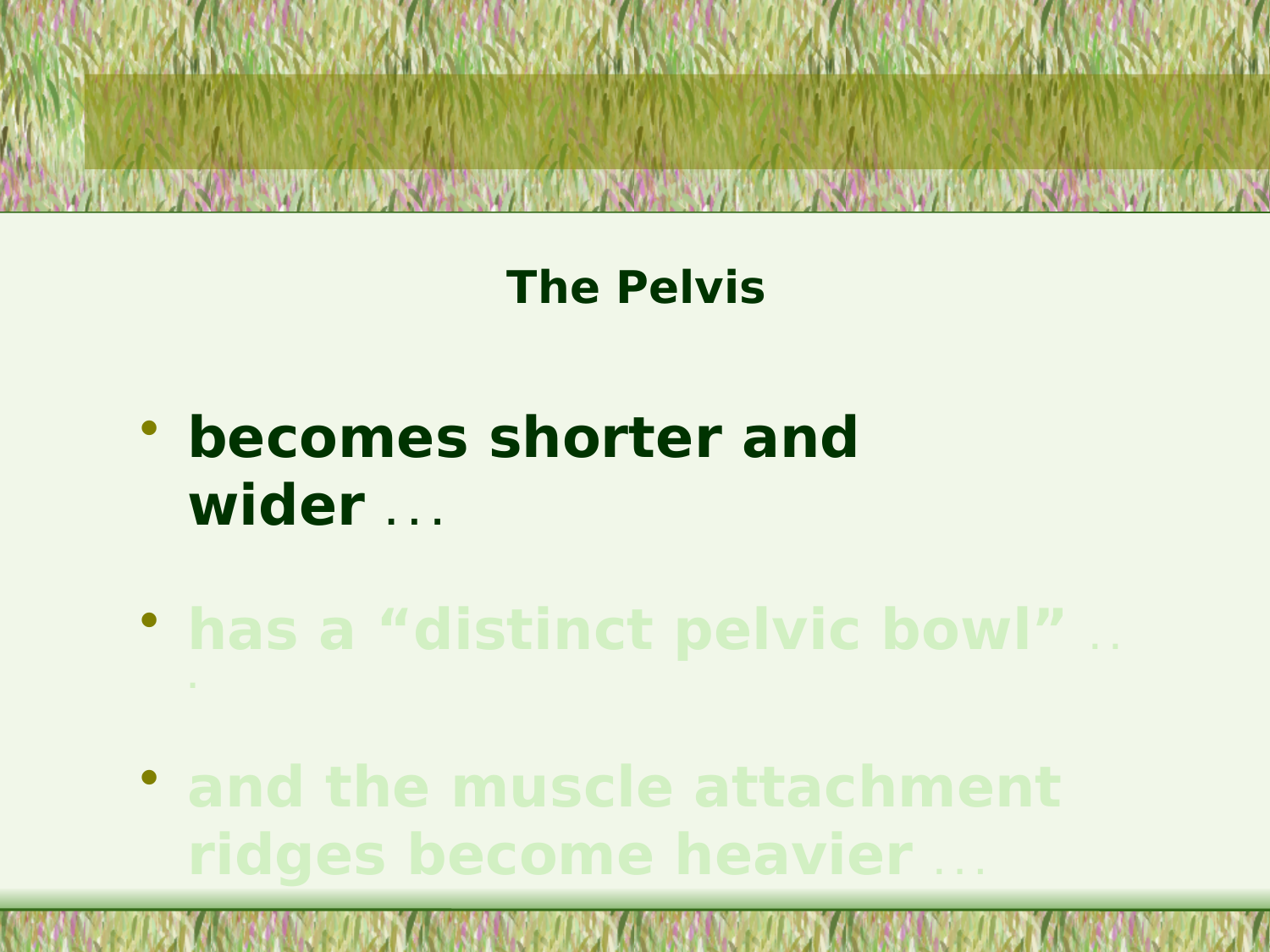

#
The Pelvis
becomes shorter and wider . . .

has a “distinct pelvic bowl” . . .

and the muscle attachment ridges become heavier . . .